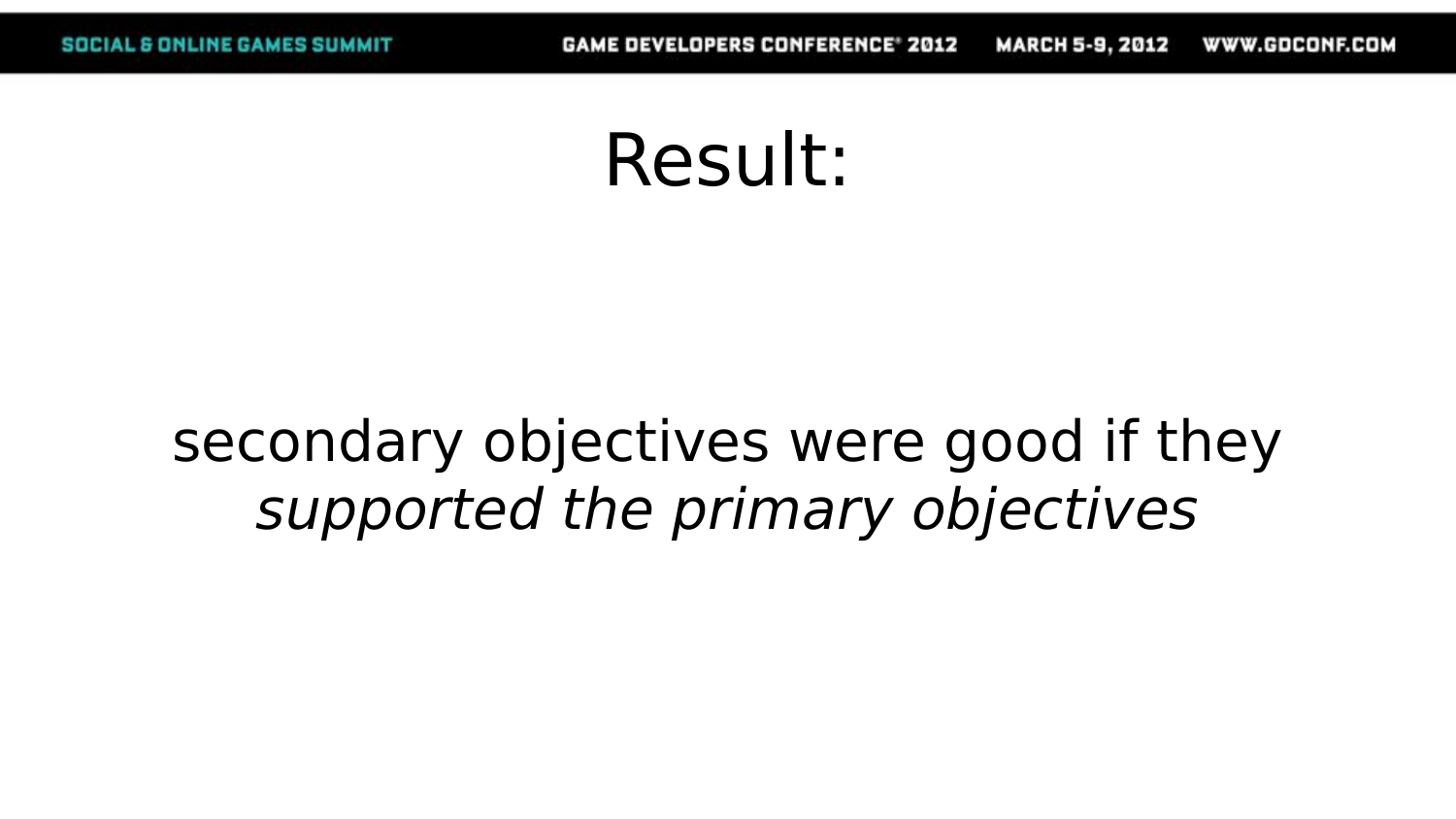

# Result:

secondary objectives were good if they supported the primary objectives